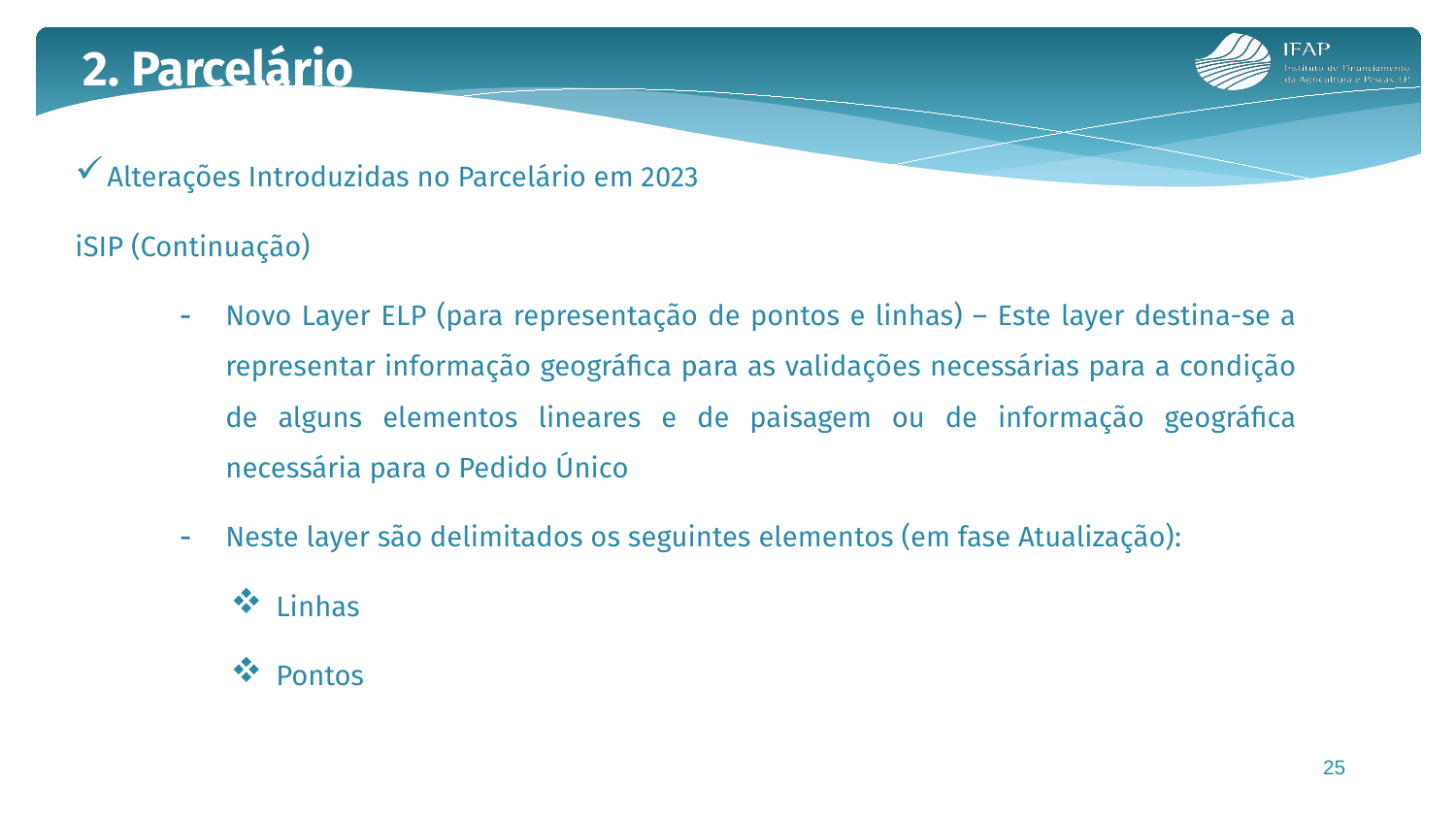

2. Parcelário
Alterações Introduzidas no Parcelário em 2023
iSIP (Continuação)
Novo Layer ELP (para representação de pontos e linhas) – Este layer destina-se a representar informação geográfica para as validações necessárias para a condição de alguns elementos lineares e de paisagem ou de informação geográfica necessária para o Pedido Único
Neste layer são delimitados os seguintes elementos (em fase Atualização):
Linhas
Pontos

25